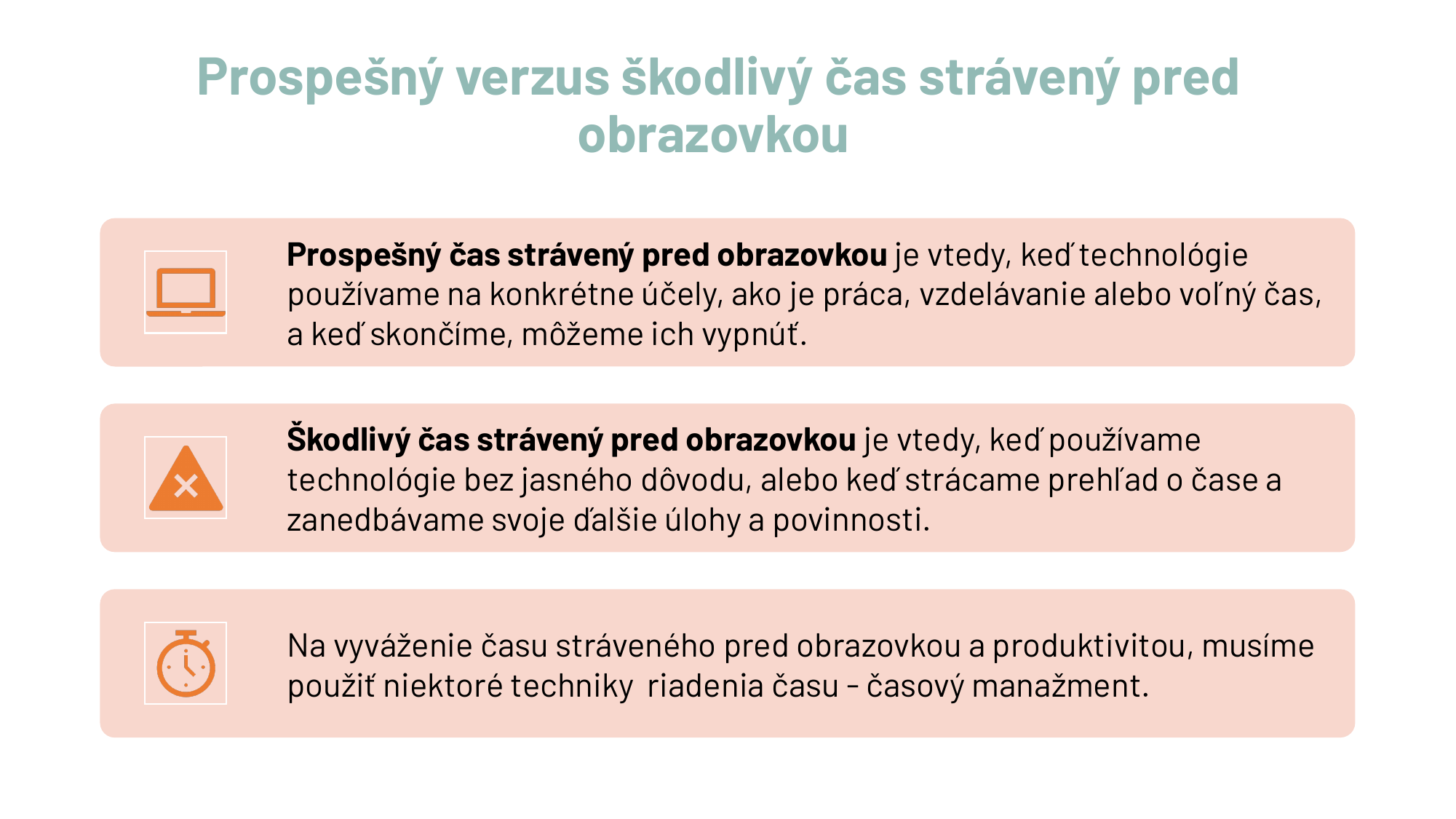

# Prospešný verzus škodlivý čas strávený pred obrazovkou
Prospešný čas strávený pred obrazovkou je vtedy, keď technológie používame na konkrétne účely, ako je práca, vzdelávanie alebo voľný čas, a keď skončíme, môžeme ich vypnúť.
Škodlivý čas strávený pred obrazovkou je vtedy, keď používame technológie bez jasného dôvodu, alebo keď strácame prehľad o čase a zanedbávame svoje ďalšie úlohy a povinnosti.
Na vyváženie času stráveného pred obrazovkou a produktivitou, musíme použiť niektoré techniky  riadenia času - časový manažment.